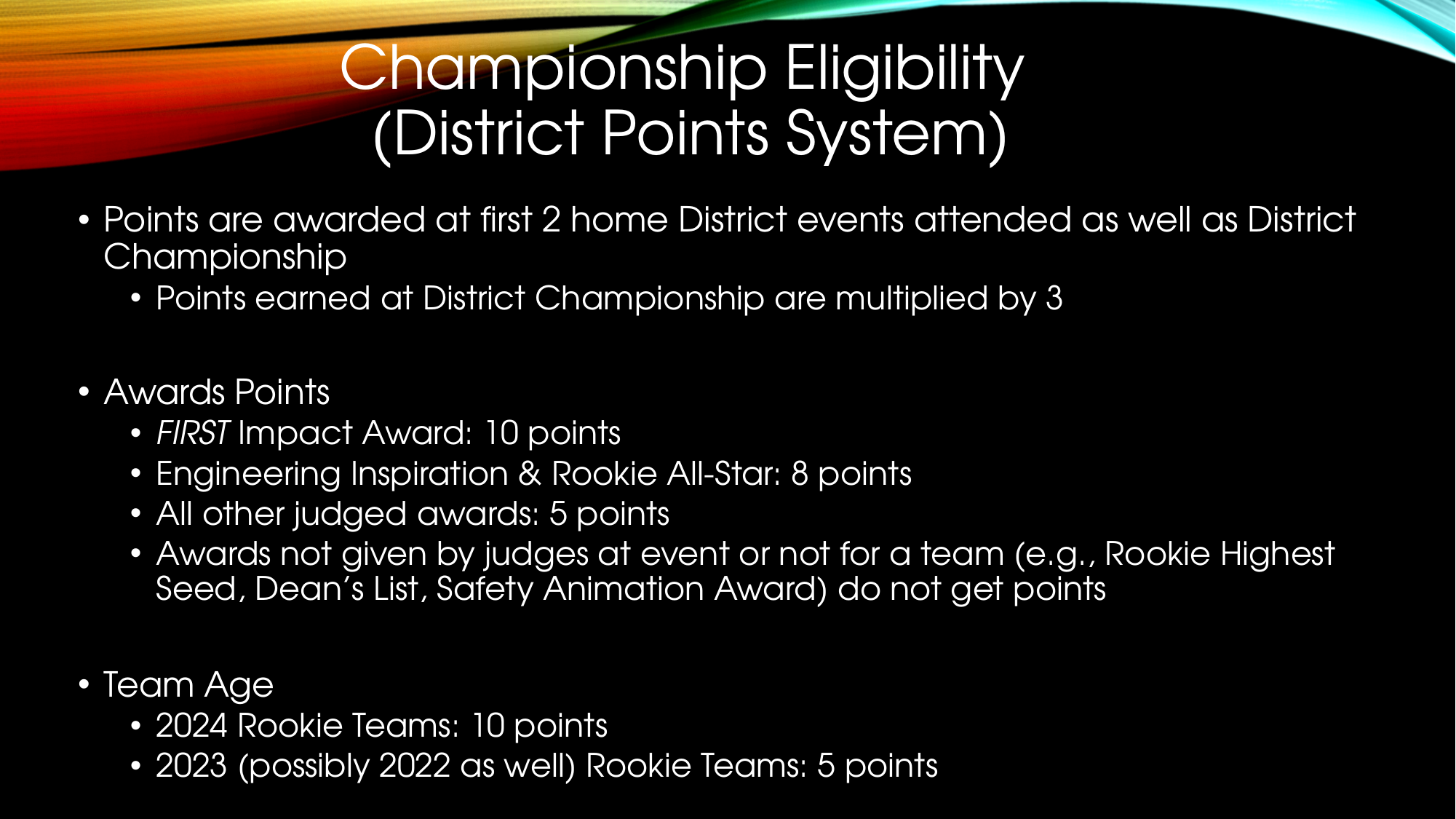

# Championship Eligibility (District Points System)
Points are awarded at first 2 home District events attended as well as District Championship
Points earned at District Championship are multiplied by 3

Awards Points
FIRST Impact Award: 10 points
Engineering Inspiration & Rookie All-Star: 8 points
All other judged awards: 5 points
Awards not given by judges at event or not for a team (e.g., Rookie Highest Seed, Dean’s List, Safety Animation Award) do not get points

Team Age
2024 Rookie Teams: 10 points
2023 (possibly 2022 as well) Rookie Teams: 5 points